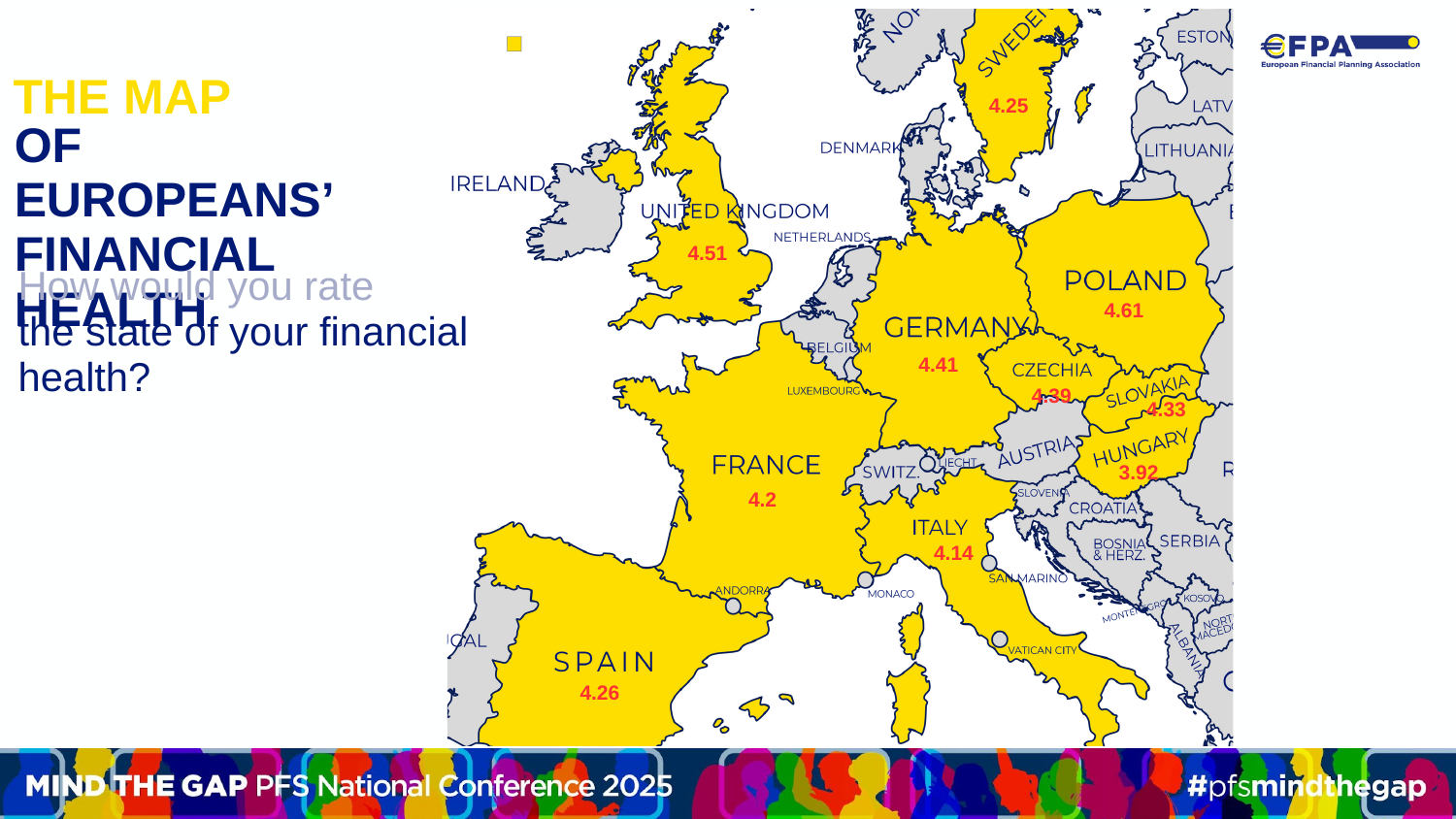

4.25
4.51
4.61
4.41
4.39
4.33
3.92
4.2
4.14
4.26

THE MAP
OF EUROPEANS’ FINANCIAL HEALTH
How would you rate          the state of your financial health?